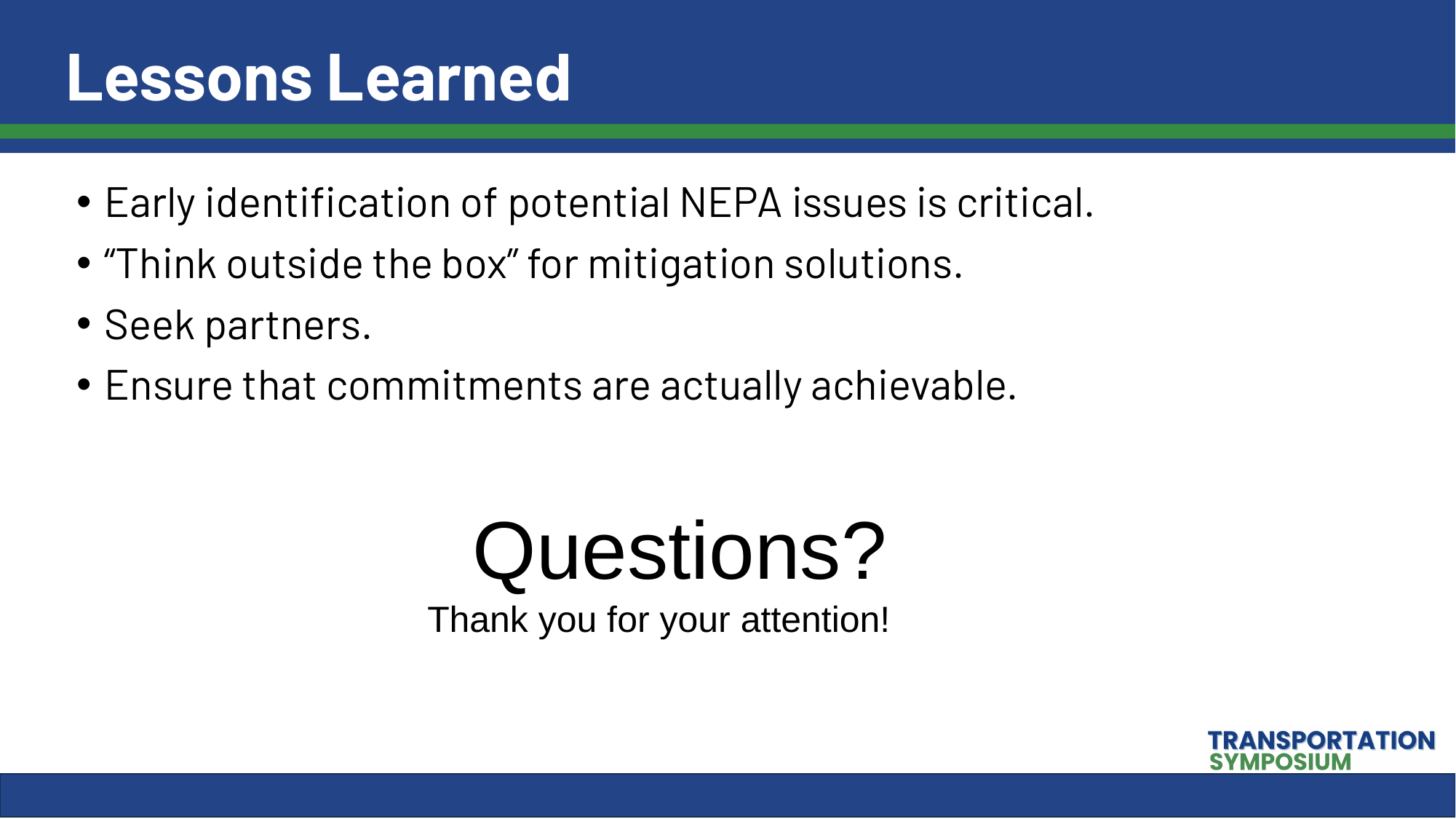

# Lessons Learned
Early identification of potential NEPA issues is critical.
“Think outside the box” for mitigation solutions.
Seek partners.
Ensure that commitments are actually achievable.

  Questions?
Thank you for your attention!